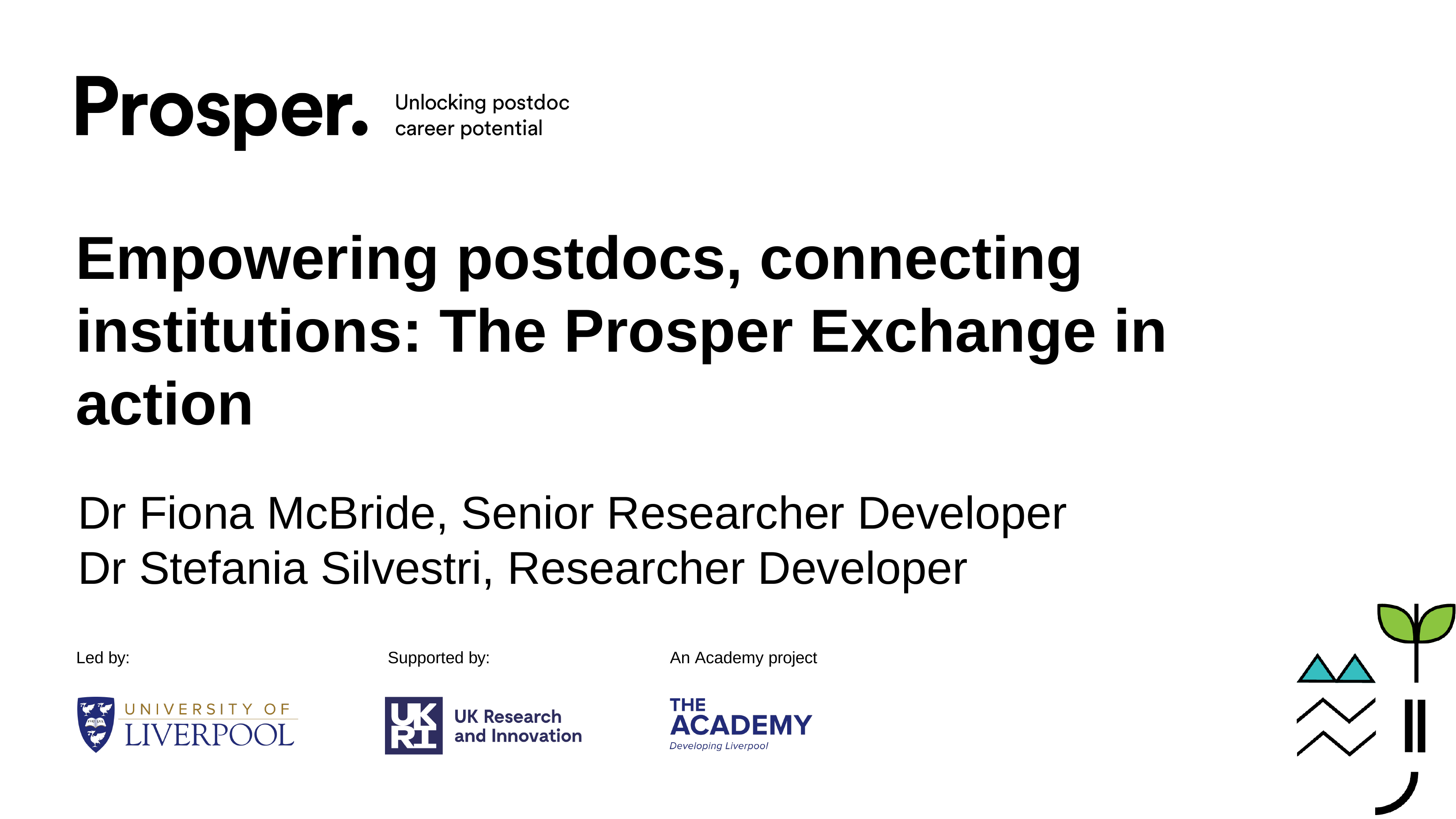

# Empowering postdocs, connecting institutions: The Prosper Exchange in action
Dr Fiona McBride, Senior Researcher Developer
Dr Stefania Silvestri, Researcher Developer